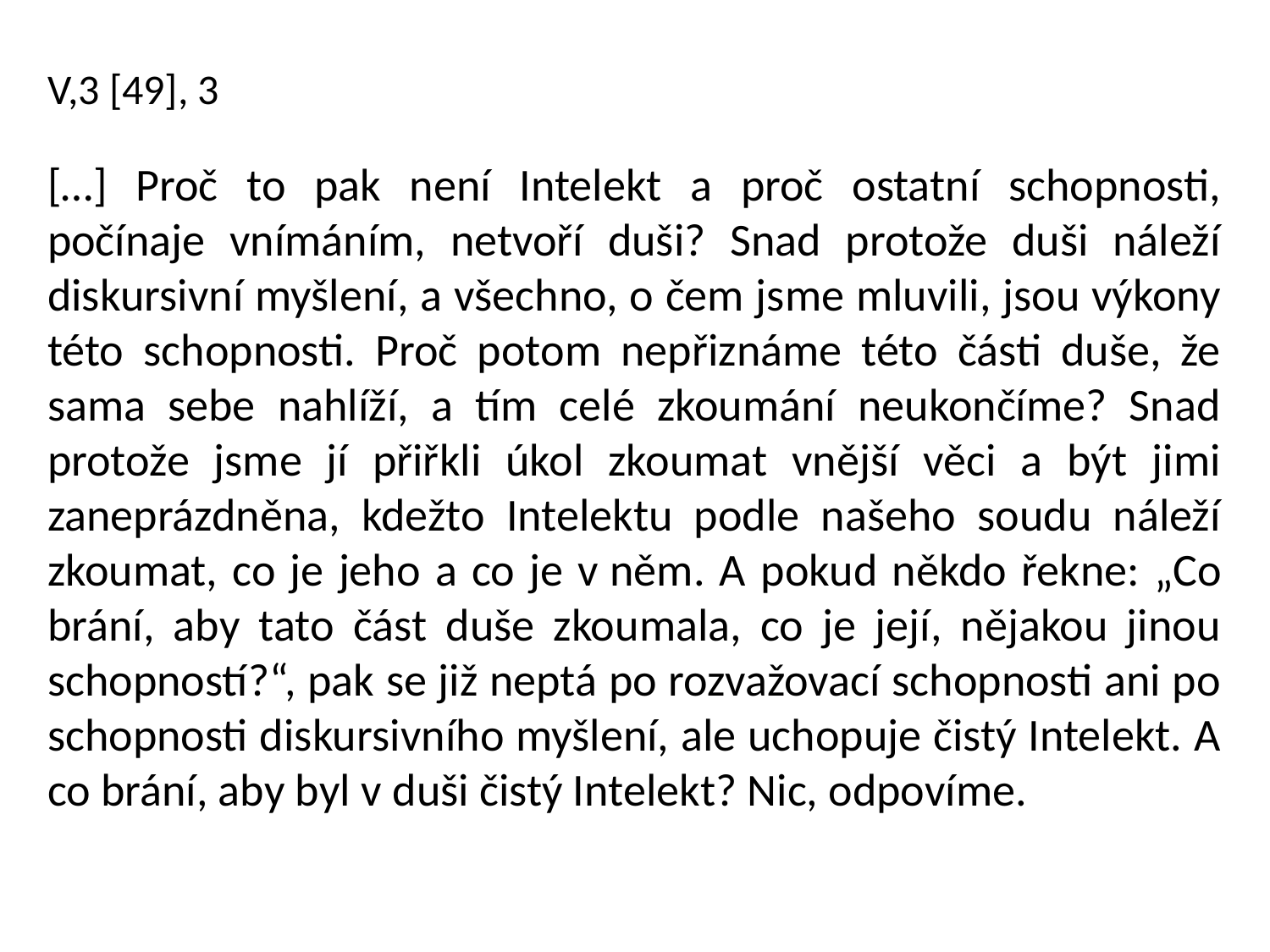

V,3 [49], 3

[…] Proč to pak není Intelekt a proč ostatní schopnosti, počínaje vnímáním, netvoří duši? Snad protože duši náleží diskursivní myšlení, a všechno, o čem jsme mluvili, jsou výkony této schopnosti. Proč potom nepřiznáme této části duše, že sama sebe nahlíží, a tím celé zkoumání neukončíme? Snad protože jsme jí přiřkli úkol zkoumat vnější věci a být jimi zaneprázdněna, kdežto Intelektu podle našeho soudu náleží zkoumat, co je jeho a co je v něm. A pokud někdo řekne: „Co brání, aby tato část duše zkoumala, co je její, nějakou jinou schopností?“, pak se již neptá po rozvažovací schopnosti ani po schopnosti diskursivního myšlení, ale uchopuje čistý Intelekt. A co brání, aby byl v duši čistý Intelekt? Nic, odpovíme.